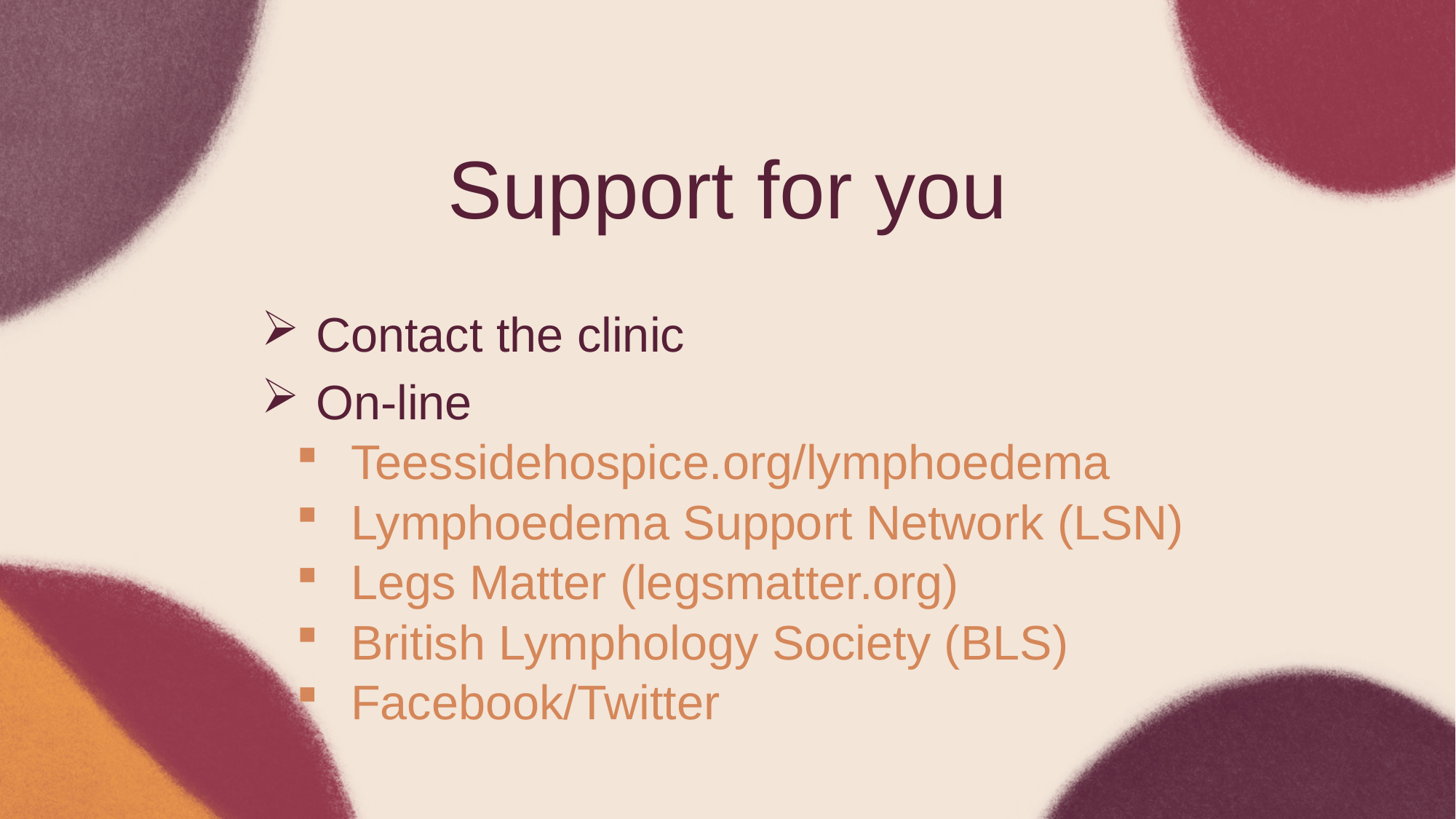

# Support for you
Contact the clinic
On-line
Teessidehospice.org/lymphoedema
Lymphoedema Support Network (LSN)
Legs Matter (legsmatter.org)
British Lymphology Society (BLS)
Facebook/Twitter